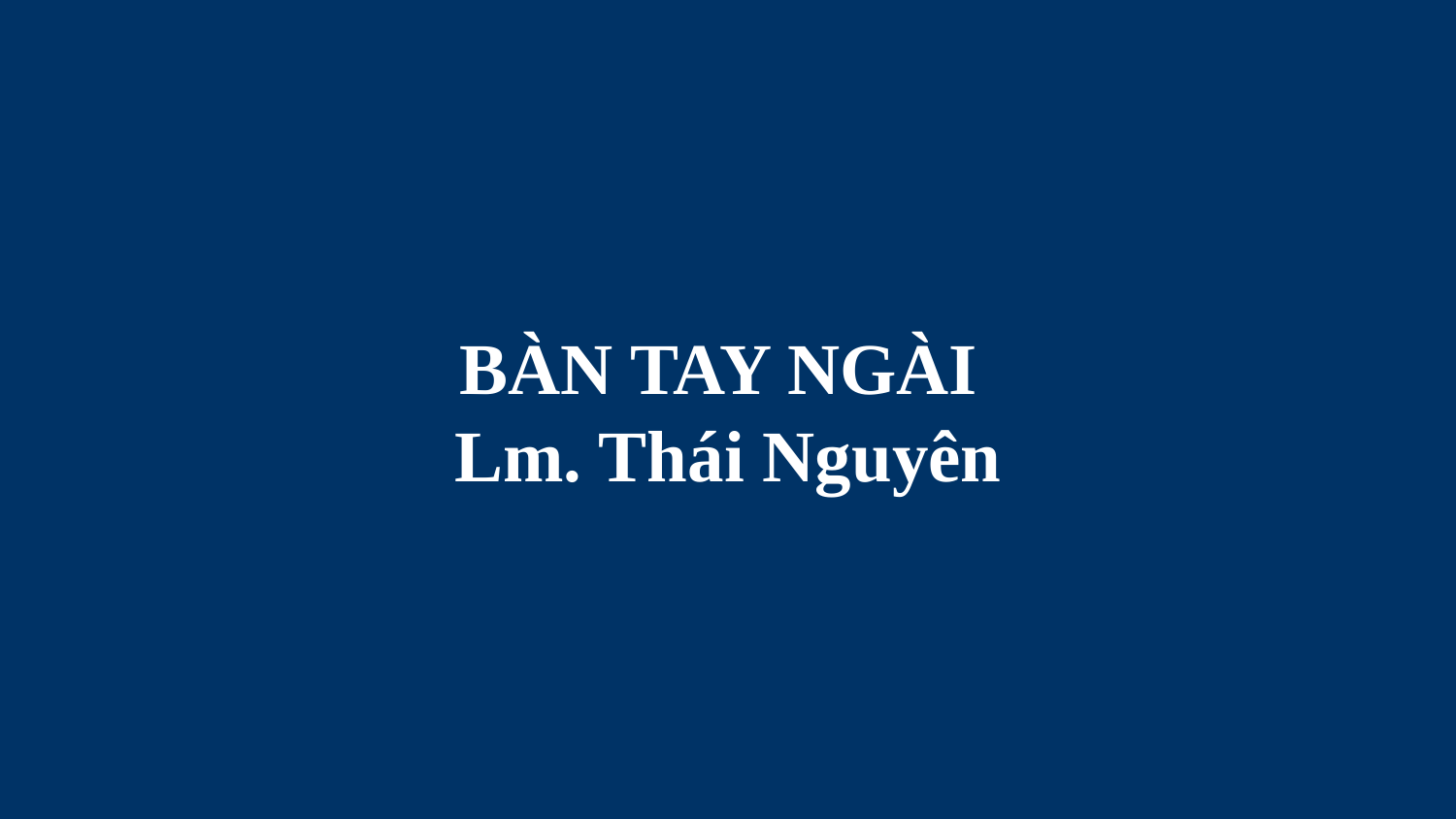

# BÀN TAY NGÀI Lm. Thái Nguyên